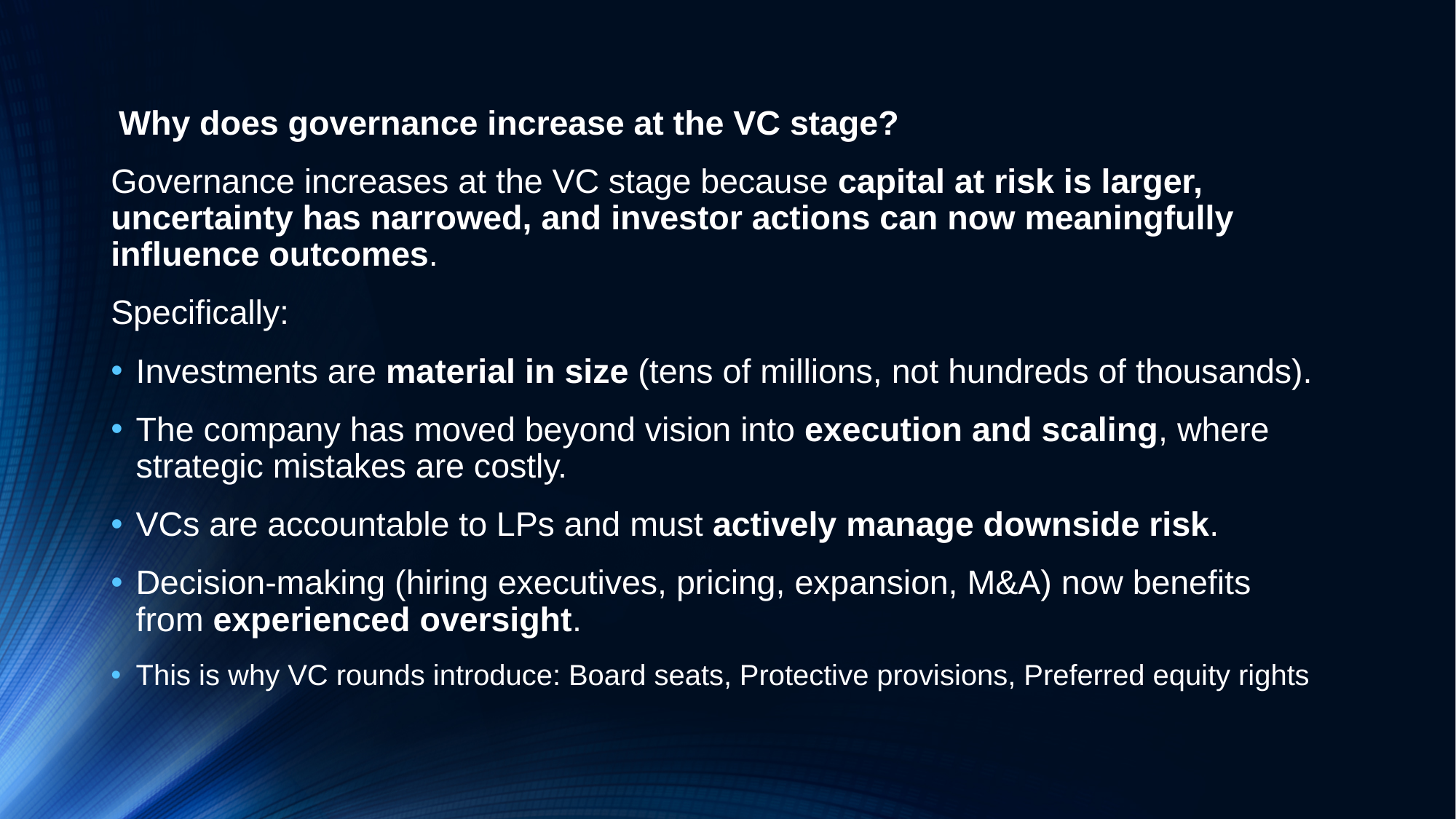

Why does governance increase at the VC stage?
Governance increases at the VC stage because capital at risk is larger, uncertainty has narrowed, and investor actions can now meaningfully influence outcomes.
Specifically:
Investments are material in size (tens of millions, not hundreds of thousands).
The company has moved beyond vision into execution and scaling, where strategic mistakes are costly.
VCs are accountable to LPs and must actively manage downside risk.
Decision-making (hiring executives, pricing, expansion, M&A) now benefits from experienced oversight.
This is why VC rounds introduce: Board seats, Protective provisions, Preferred equity rights